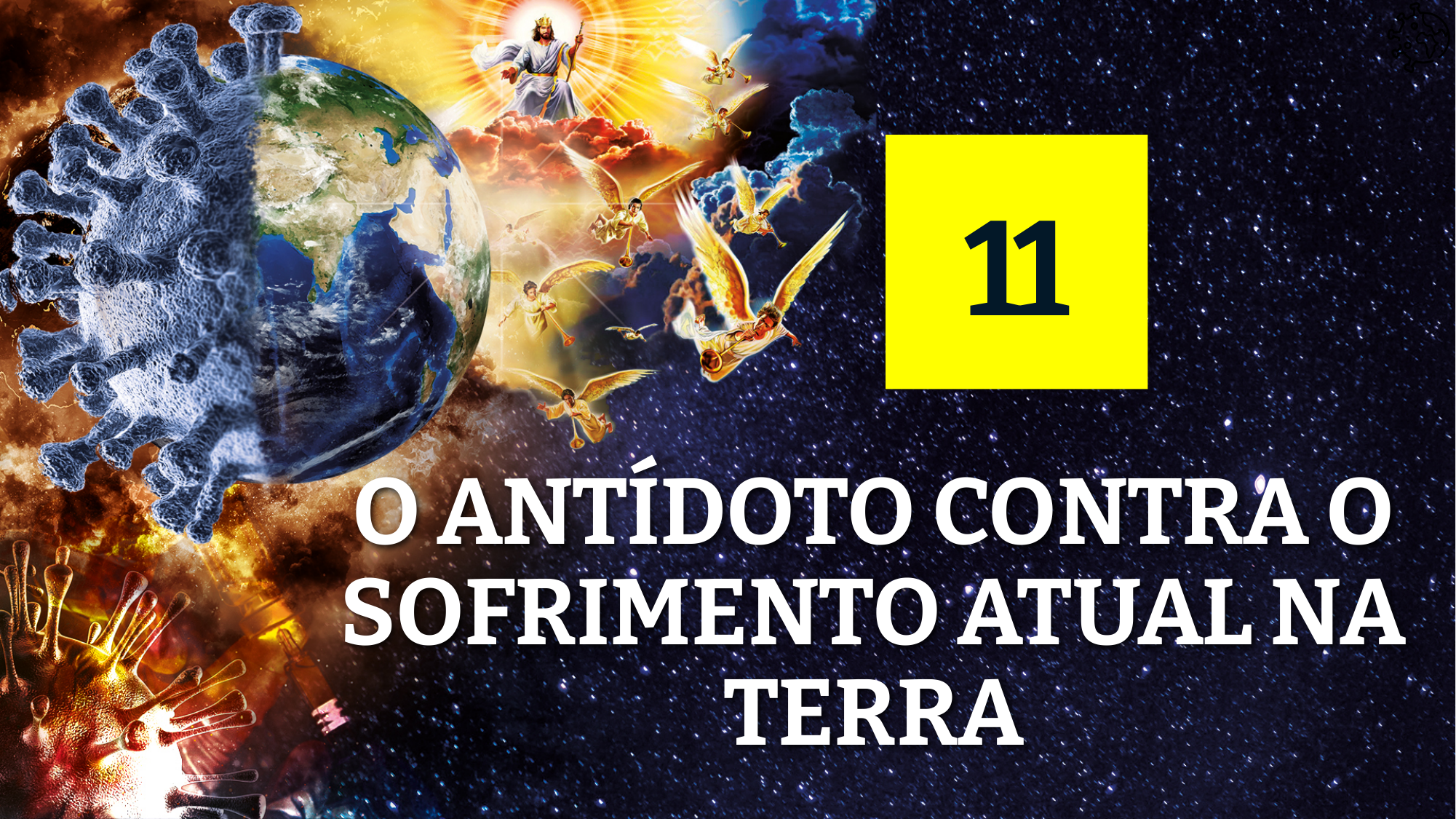

11
# O Antídoto contra o Sofrimento atual na Terra